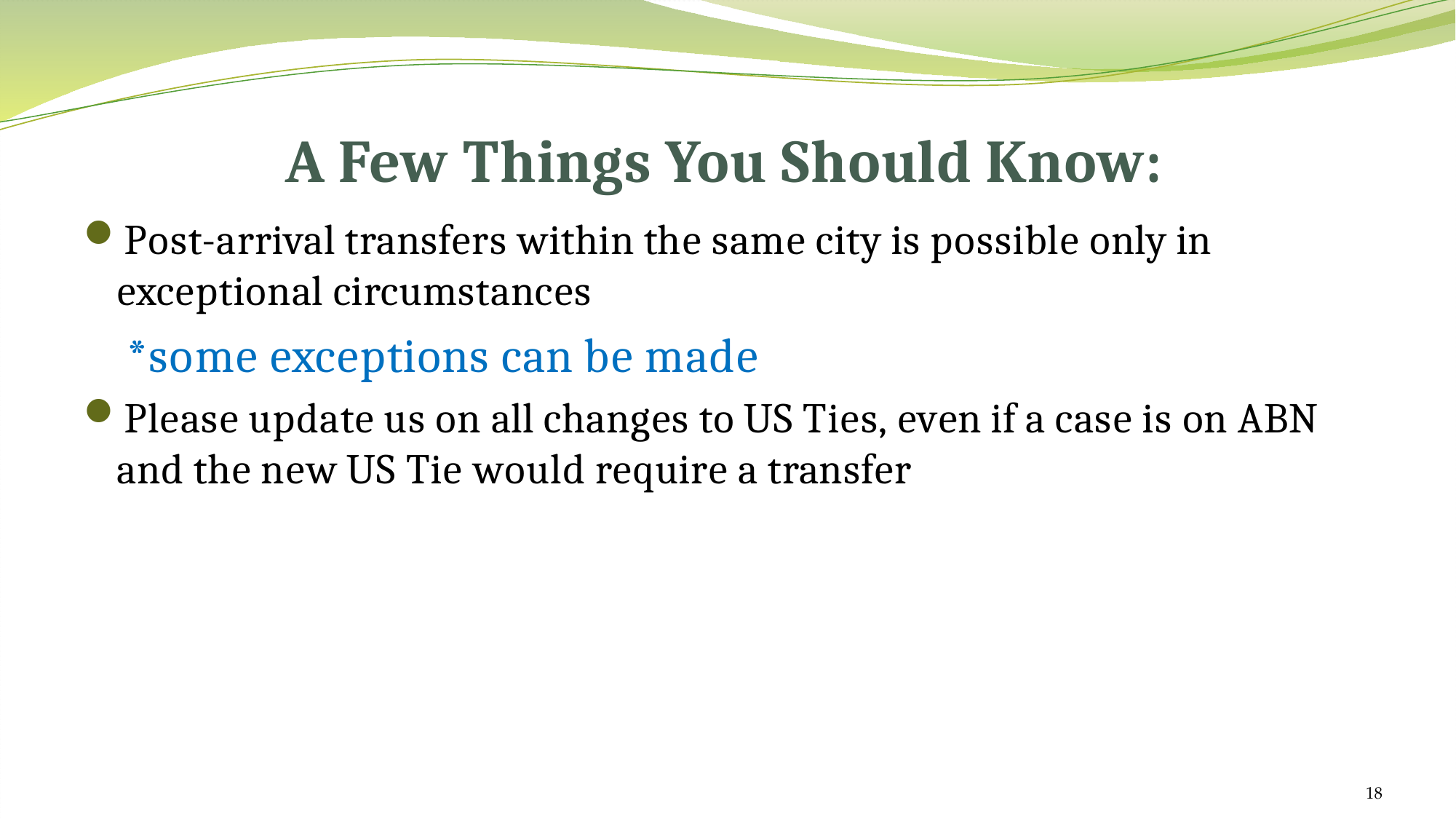

# A Few Things You Should Know:
Post-arrival transfers within the same city is possible only in exceptional circumstances
*some exceptions can be made
Please update us on all changes to US Ties, even if a case is on ABN and the new US Tie would require a transfer
18